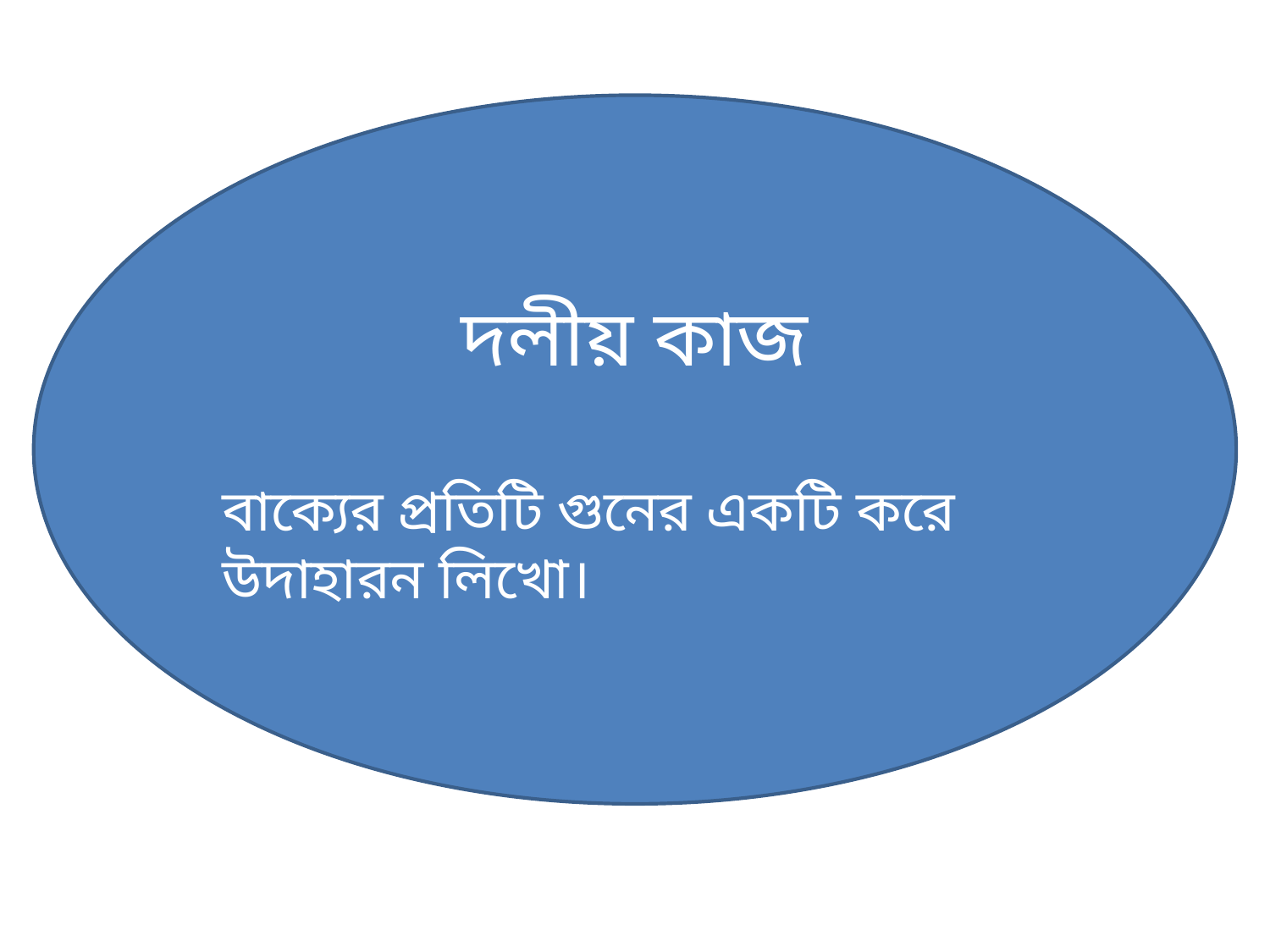

দলীয় কাজ

বাক্যের প্রতিটি গুনের একটি করে উদাহারন লিখো।